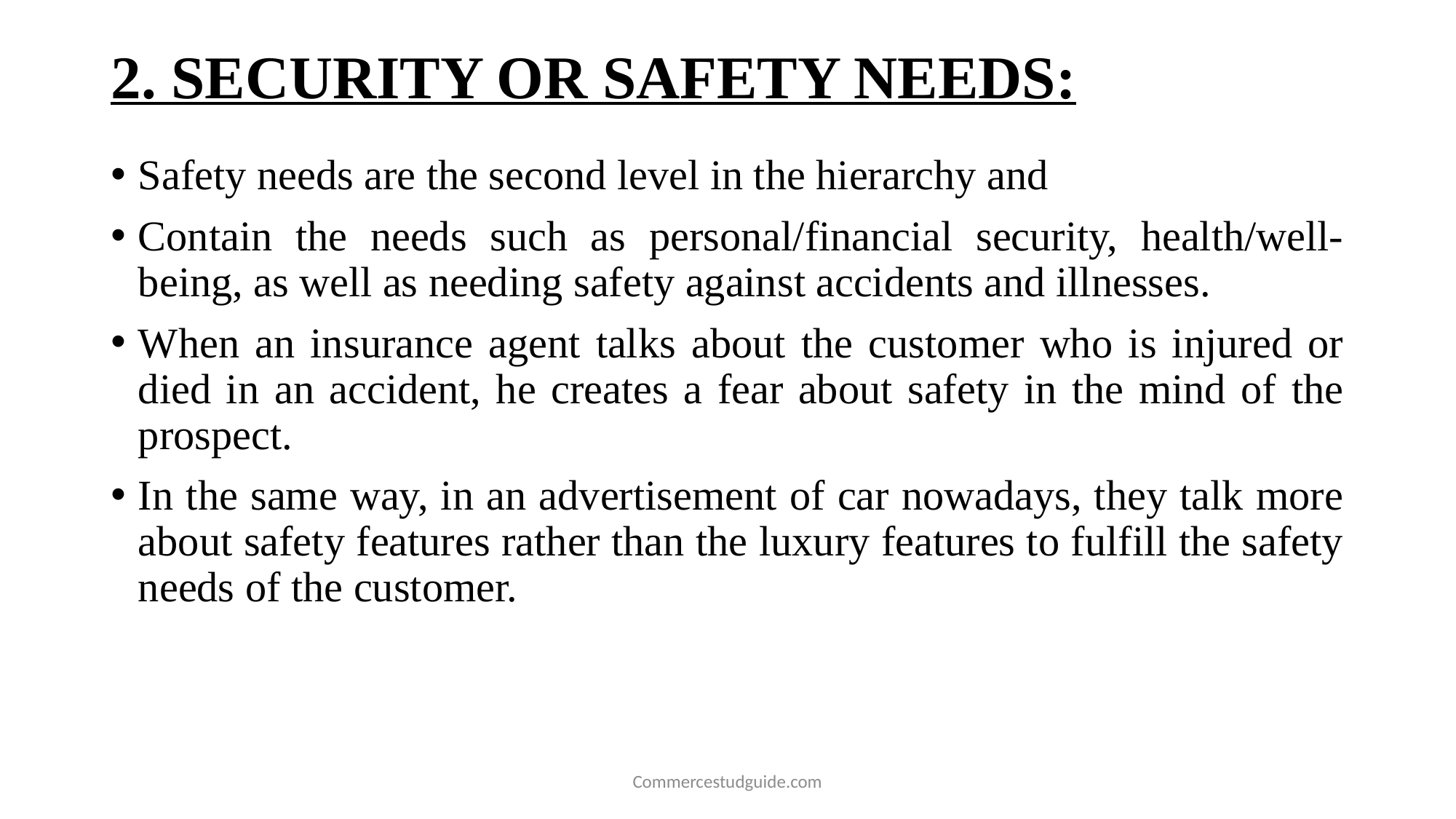

# 2. SECURITY OR SAFETY NEEDS:
Safety needs are the second level in the hierarchy and
Contain the needs such as personal/financial security, health/well-being, as well as needing safety against accidents and illnesses.
When an insurance agent talks about the customer who is injured or died in an accident, he creates a fear about safety in the mind of the prospect.
In the same way, in an advertisement of car nowadays, they talk more about safety features rather than the luxury features to fulfill the safety needs of the customer.

Commercestudguide.com